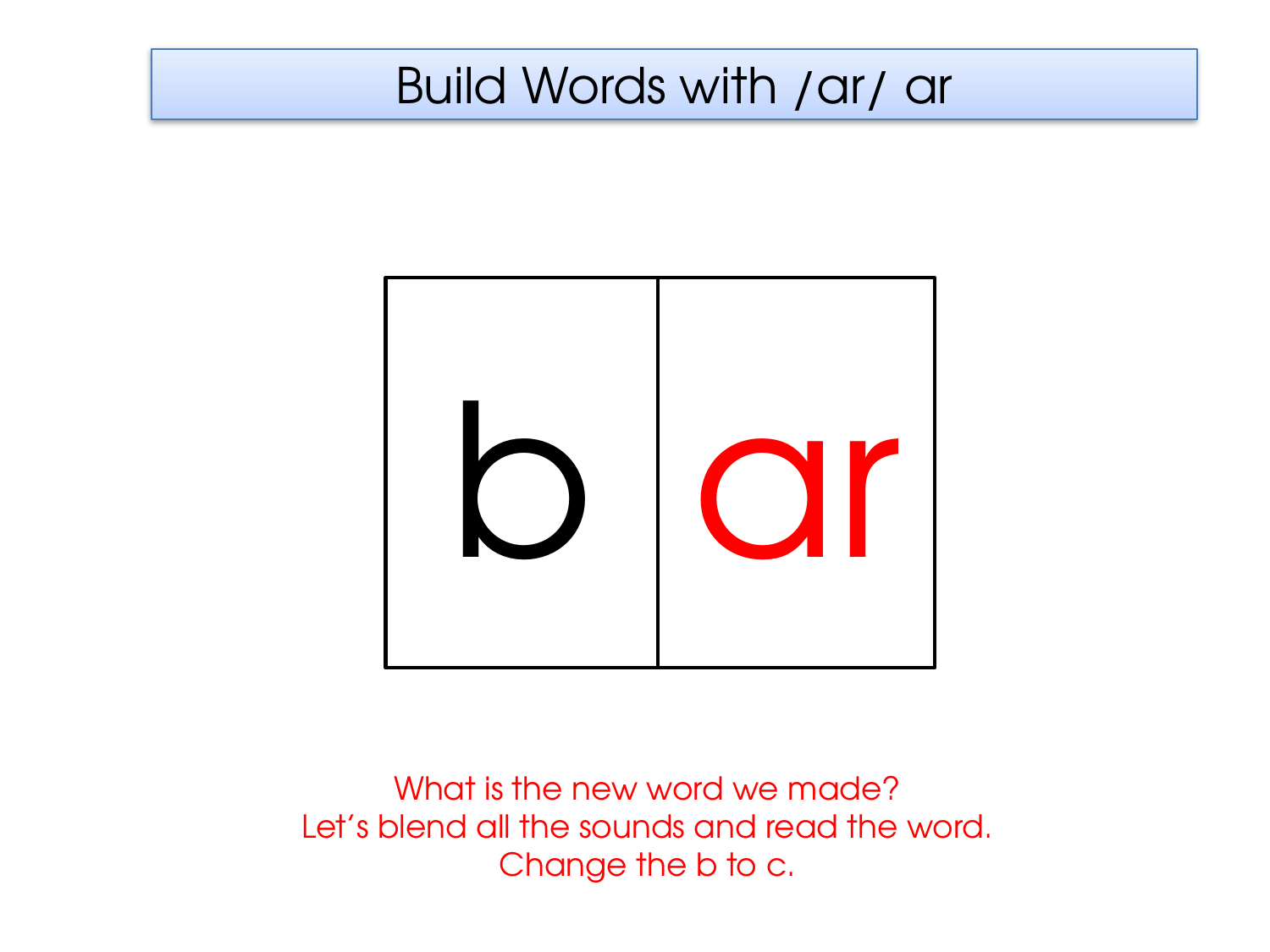

Build Words with /ar/ ar
b
ar
What is the new word we made?
Let’s blend all the sounds and read the word.
Change the b to c.